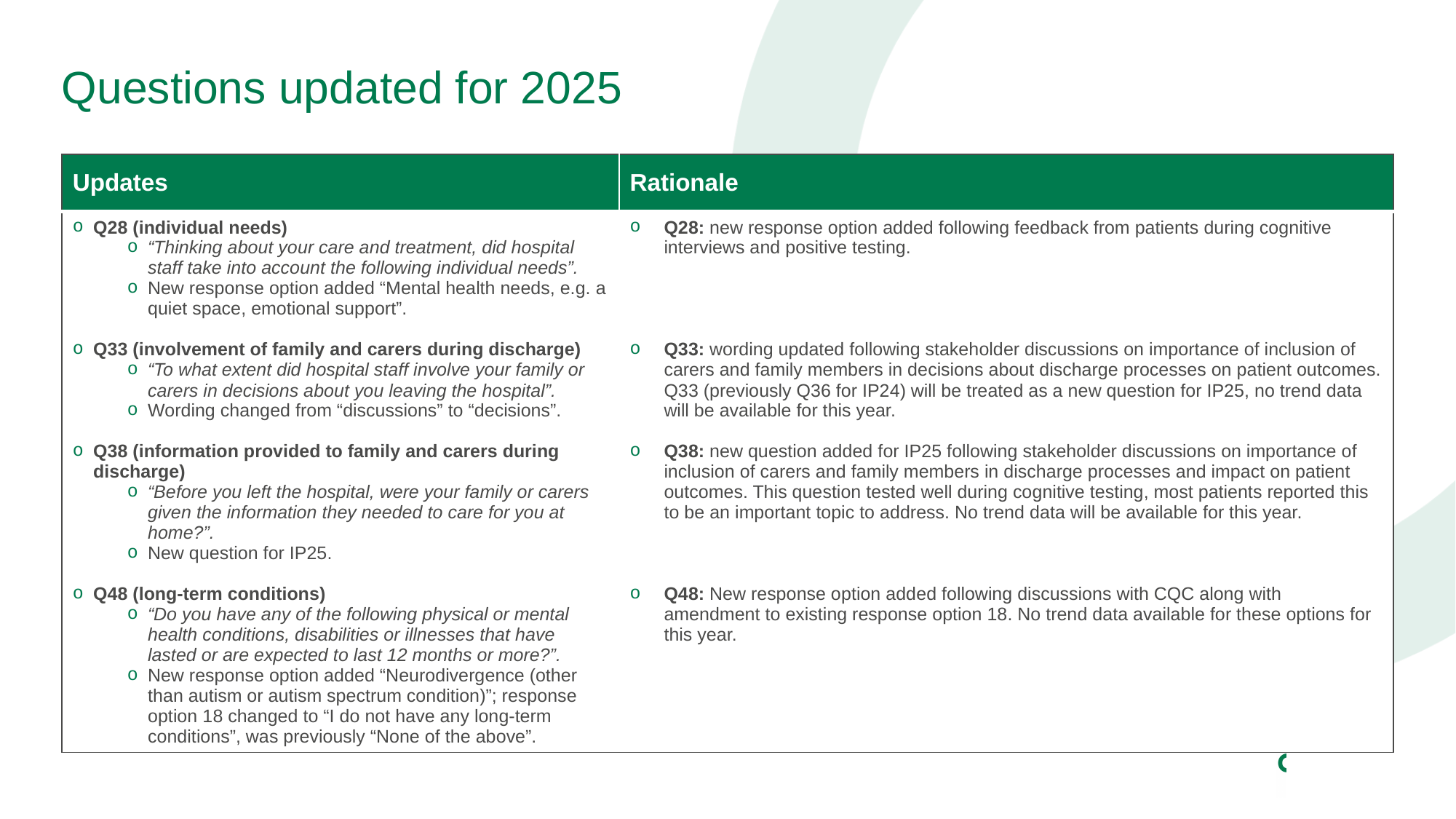

# Questions updated for 2025
| Updates | Rationale |
| --- | --- |
| Q28 (individual needs) “Thinking about your care and treatment, did hospital staff take into account the following individual needs”. New response option added “Mental health needs, e.g. a quiet space, emotional support”. Q33 (involvement of family and carers during discharge) “To what extent did hospital staff involve your family or carers in decisions about you leaving the hospital”. Wording changed from “discussions” to “decisions”. Q38 (information provided to family and carers during discharge) “Before you left the hospital, were your family or carers given the information they needed to care for you at home?”. New question for IP25. Q48 (long-term conditions) “Do you have any of the following physical or mental health conditions, disabilities or illnesses that have lasted or are expected to last 12 months or more?”. New response option added “Neurodivergence (other than autism or autism spectrum condition)”; response option 18 changed to “I do not have any long-term conditions”, was previously “None of the above”. | Q28: new response option added following feedback from patients during cognitive interviews and positive testing. Q33: wording updated following stakeholder discussions on importance of inclusion of carers and family members in decisions about discharge processes on patient outcomes. Q33 (previously Q36 for IP24) will be treated as a new question for IP25, no trend data will be available for this year. Q38: new question added for IP25 following stakeholder discussions on importance of inclusion of carers and family members in discharge processes and impact on patient outcomes. This question tested well during cognitive testing, most patients reported this to be an important topic to address. No trend data will be available for this year. Q48: New response option added following discussions with CQC along with amendment to existing response option 18. No trend data available for these options for this year. |